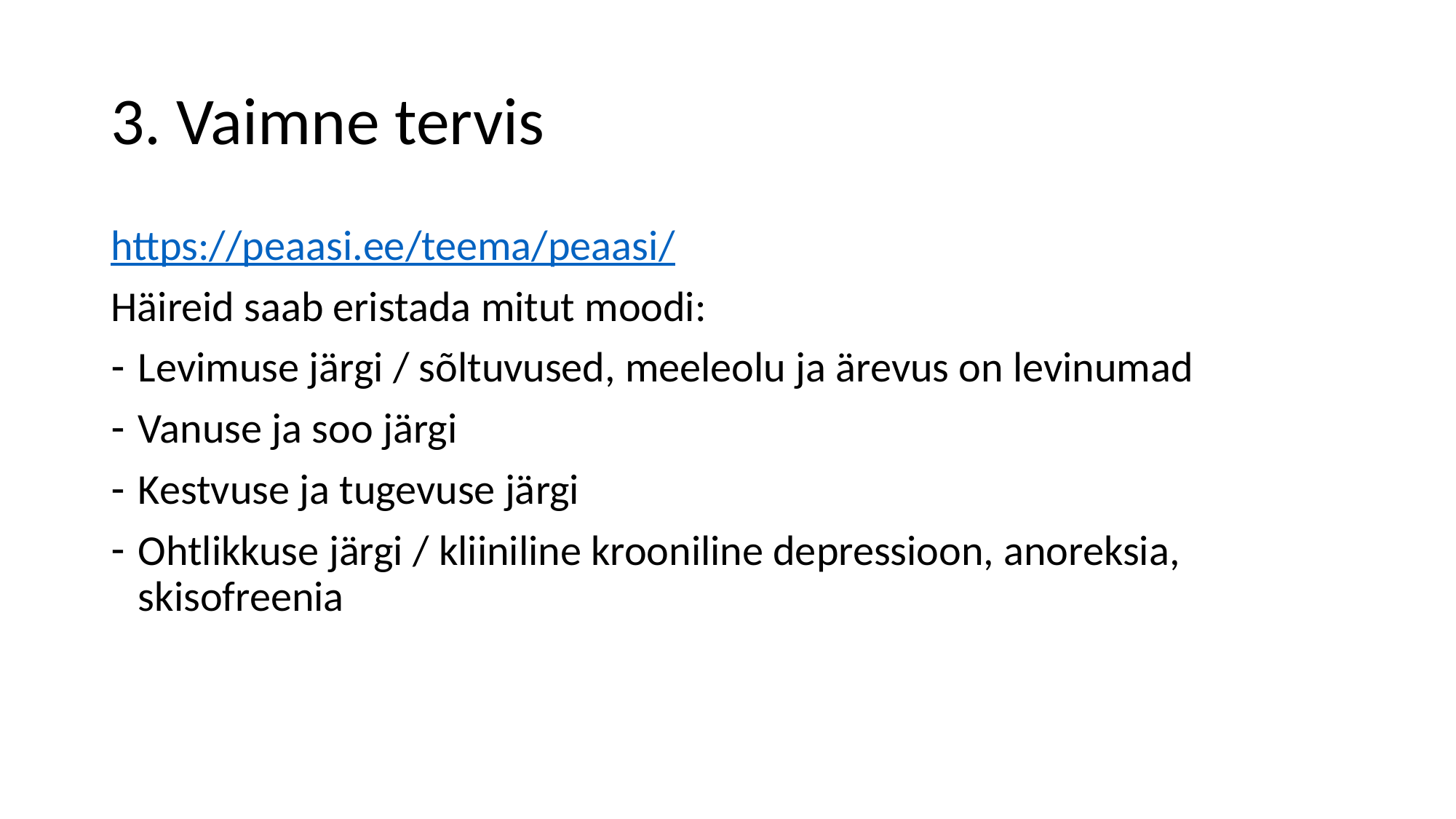

# 3. Vaimne tervis
https://peaasi.ee/teema/peaasi/
Häireid saab eristada mitut moodi:
Levimuse järgi / sõltuvused, meeleolu ja ärevus on levinumad
Vanuse ja soo järgi
Kestvuse ja tugevuse järgi
Ohtlikkuse järgi / kliiniline krooniline depressioon, anoreksia, skisofreenia